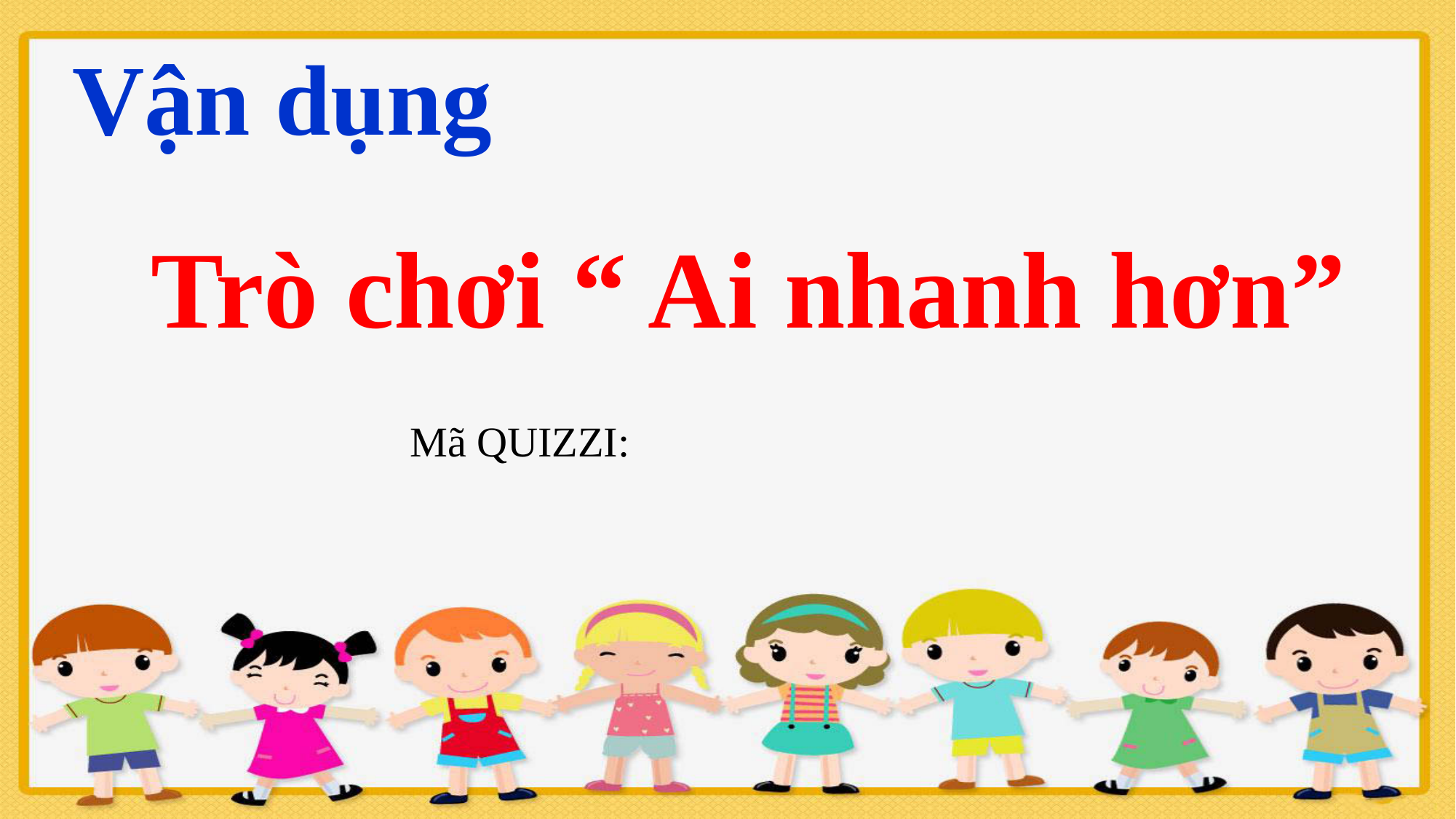

Vận dụng
Trò chơi “ Ai nhanh hơn”
Mã QUIZZI: